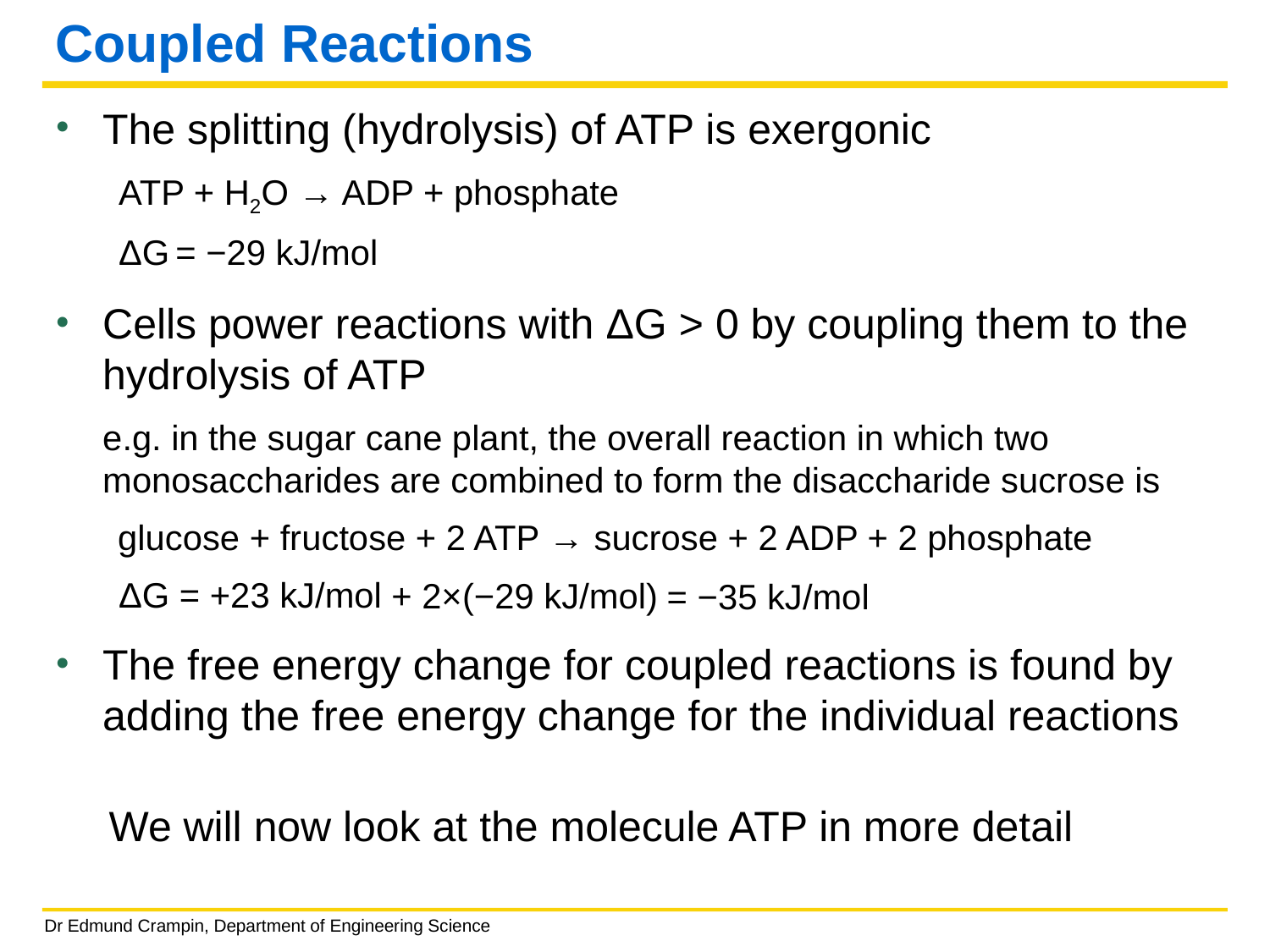

# Coupled Reactions
The splitting (hydrolysis) of ATP is exergonic
ATP + H2O → ADP + phosphate
ΔG = −29 kJ/mol
Cells power reactions with ΔG > 0 by coupling them to the hydrolysis of ATP
	e.g. in the sugar cane plant, the overall reaction in which two monosaccharides are combined to form the disaccharide sucrose is
glucose + fructose	            → sucrose + H2O
ΔG = +23 kJ/mol
The free energy change for coupled reactions is found by adding the free energy change for the individual reactions
glucose + fructose + 2 ATP → sucrose + 2 ADP + 2 phosphate
+ 2×(−29 kJ/mol)
= −35 kJ/mol
We will now look at the molecule ATP in more detail